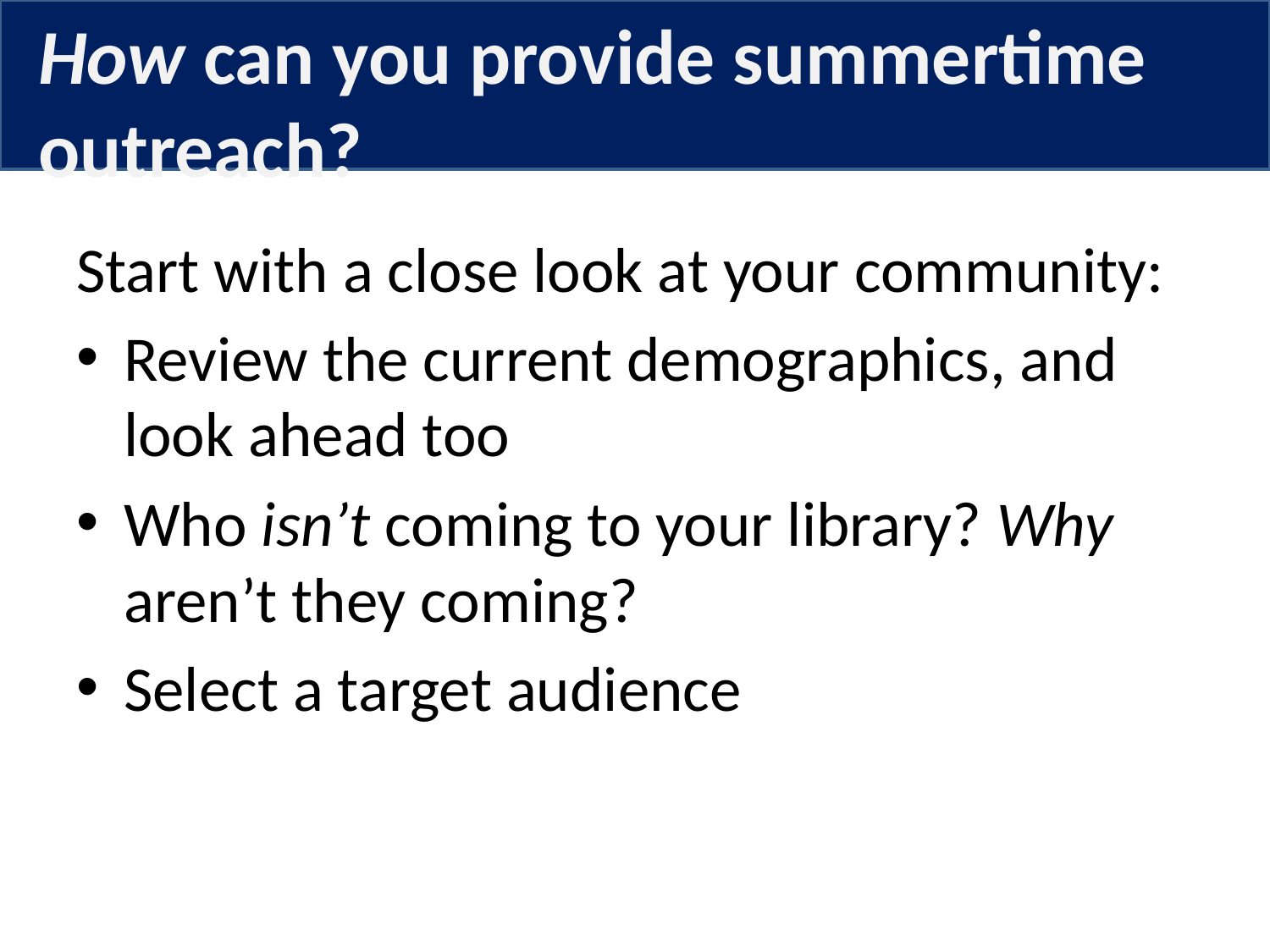

How can you provide summertime outreach?
Start with a close look at your community:
Review the current demographics, and look ahead too
Who isn’t coming to your library? Why aren’t they coming?
Select a target audience